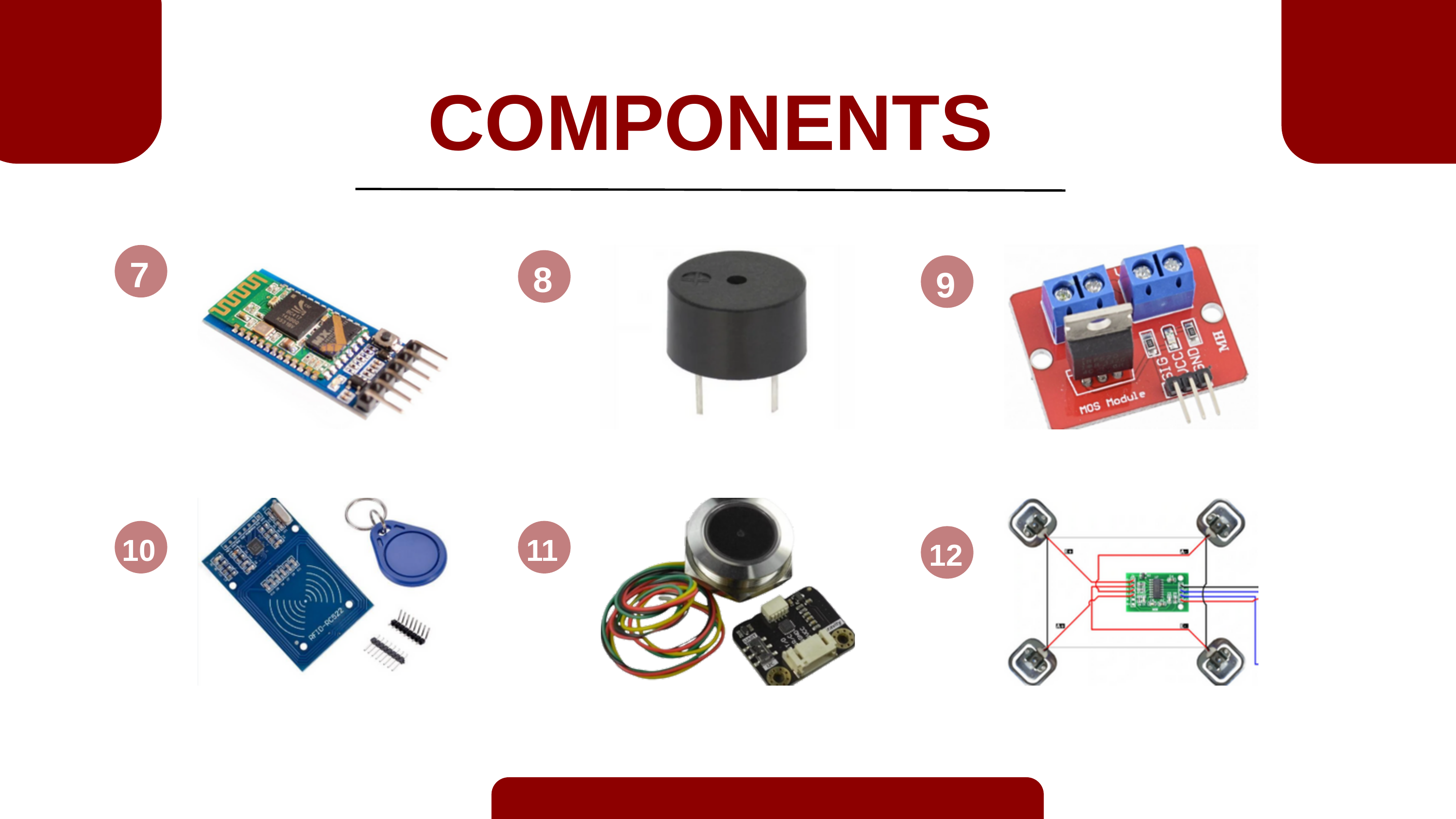

COMPONENTS

7

8

9

10
11

12